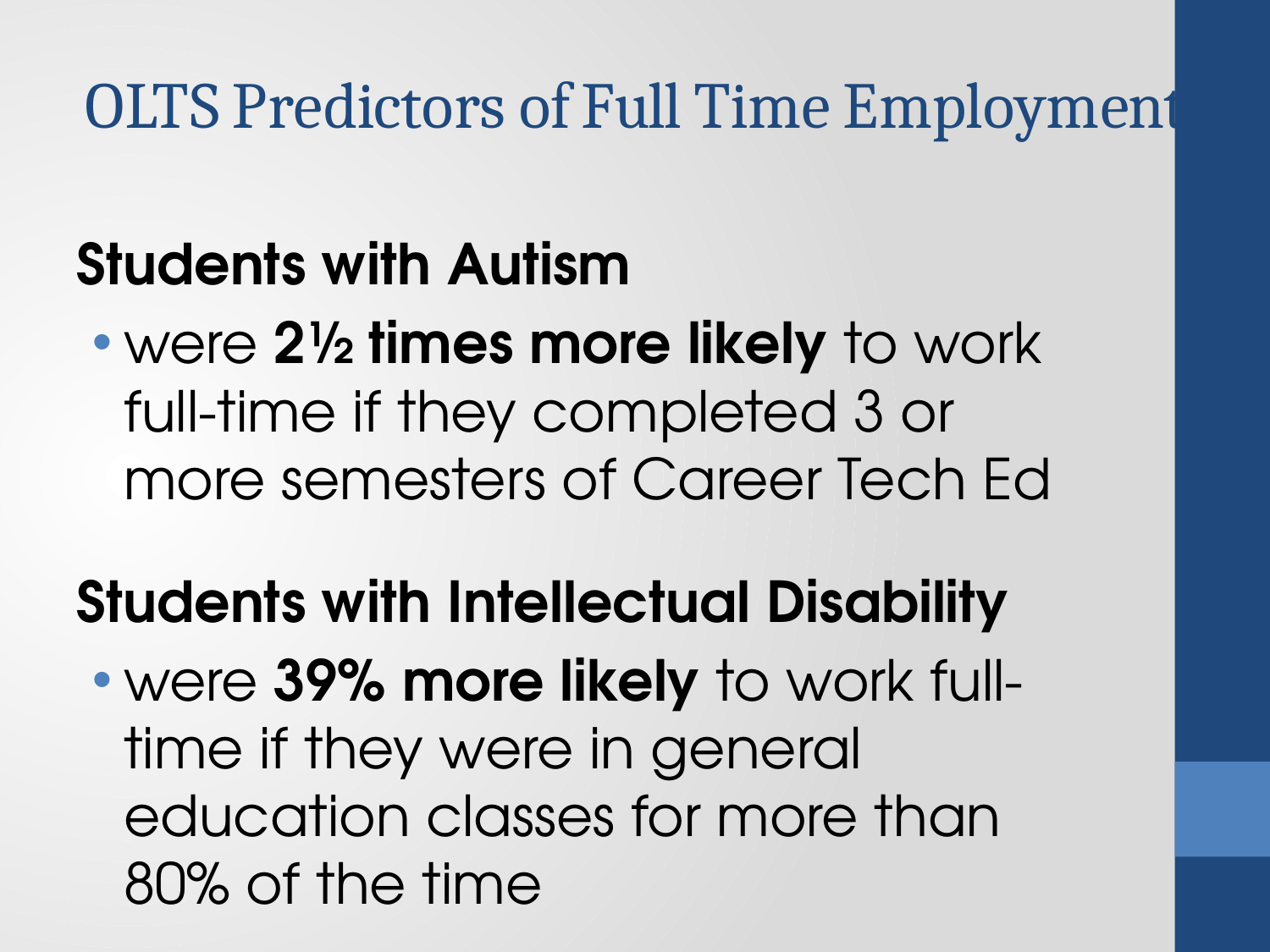

# OLTS Predictors of Full Time Employment
Students with Autism
were 2½ times more likely to work full-time if they completed 3 or more semesters of Career Tech Ed

Students with Intellectual Disability
were 39% more likely to work full-time if they were in general education classes for more than 80% of the time